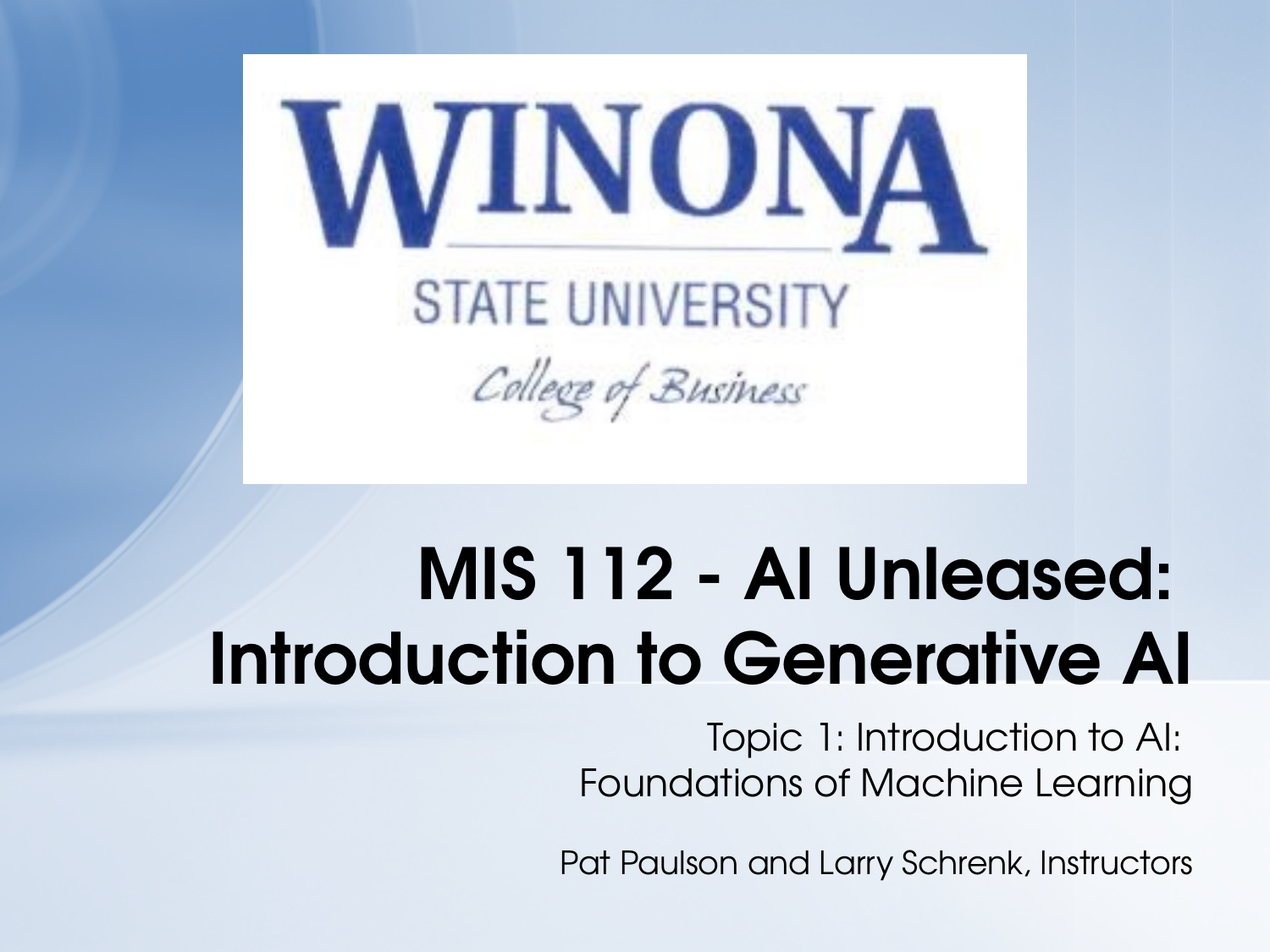

# MIS 112 - AI Unleased: Introduction to Generative AI
Topic 1: Introduction to AI:
Foundations of Machine Learning

Pat Paulson and Larry Schrenk, Instructors